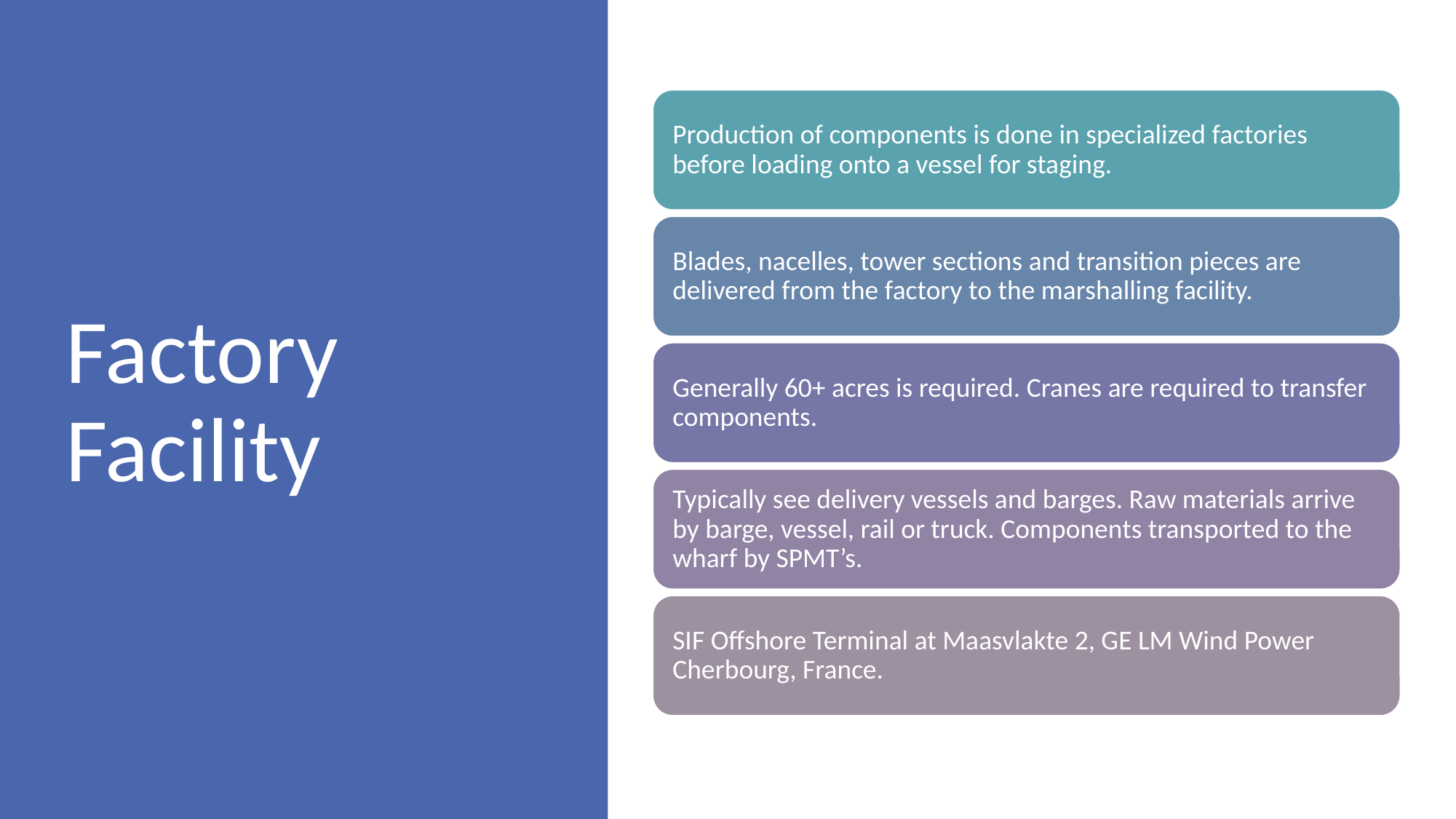

# Factory Facility
Production of components is done in specialized factories before loading onto a vessel for staging.
Blades, nacelles, tower sections and transition pieces are delivered from the factory to the marshalling facility.
Generally 60+ acres is required. Cranes are required to transfer components.
Typically see delivery vessels and barges. Raw materials arrive by barge, vessel, rail or truck. Components transported to the wharf by SPMT’s.
SIF Offshore Terminal at Maasvlakte 2, GE LM Wind Power Cherbourg, France.